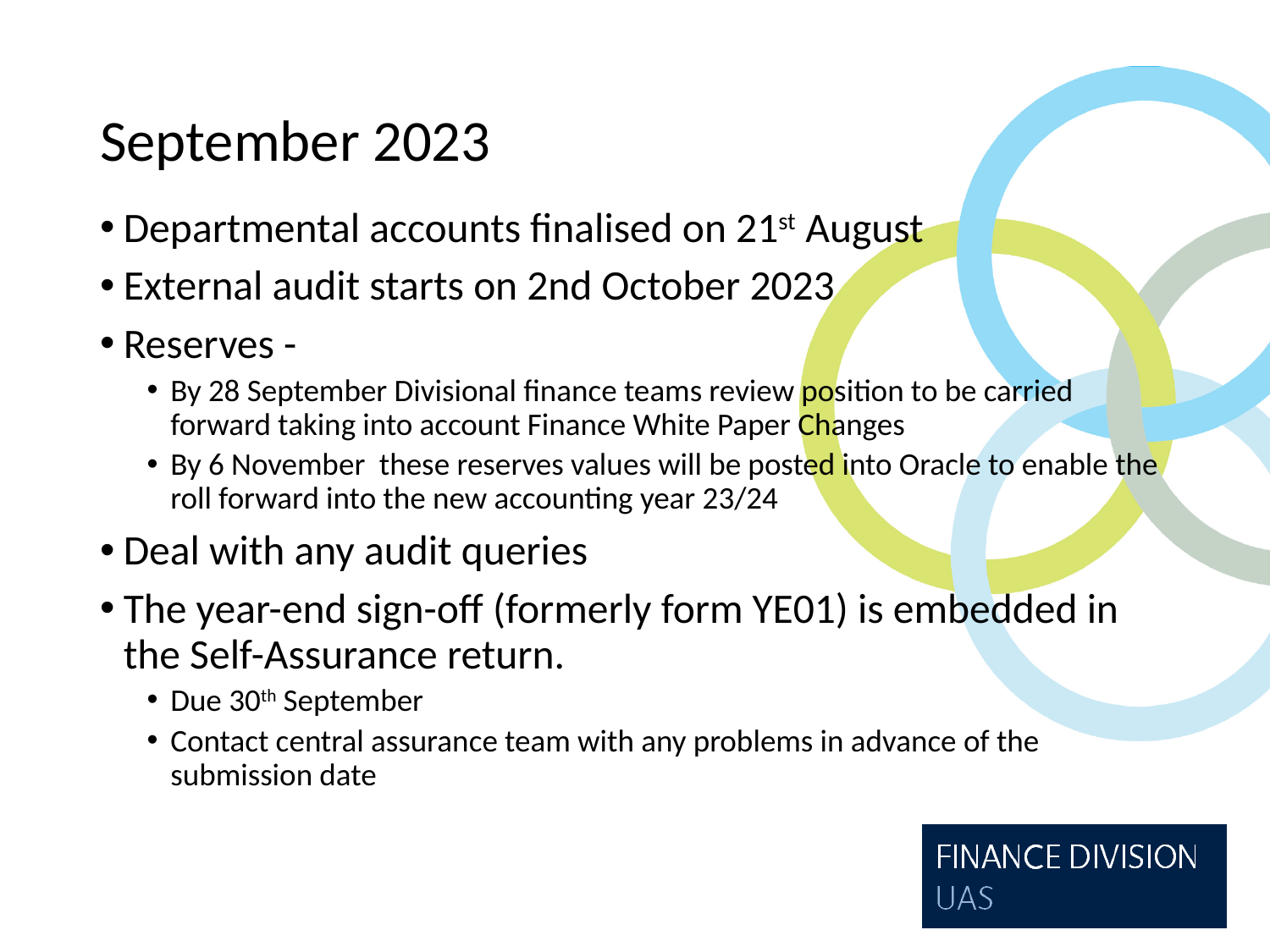

# September 2023
Departmental accounts finalised on 21st August
External audit starts on 2nd October 2023
Reserves -
By 28 September Divisional finance teams review position to be carried forward taking into account Finance White Paper Changes
By 6 November  these reserves values will be posted into Oracle to enable the roll forward into the new accounting year 23/24
Deal with any audit queries
The year-end sign-off (formerly form YE01) is embedded in the Self-Assurance return.
Due 30th September
Contact central assurance team with any problems in advance of the submission date